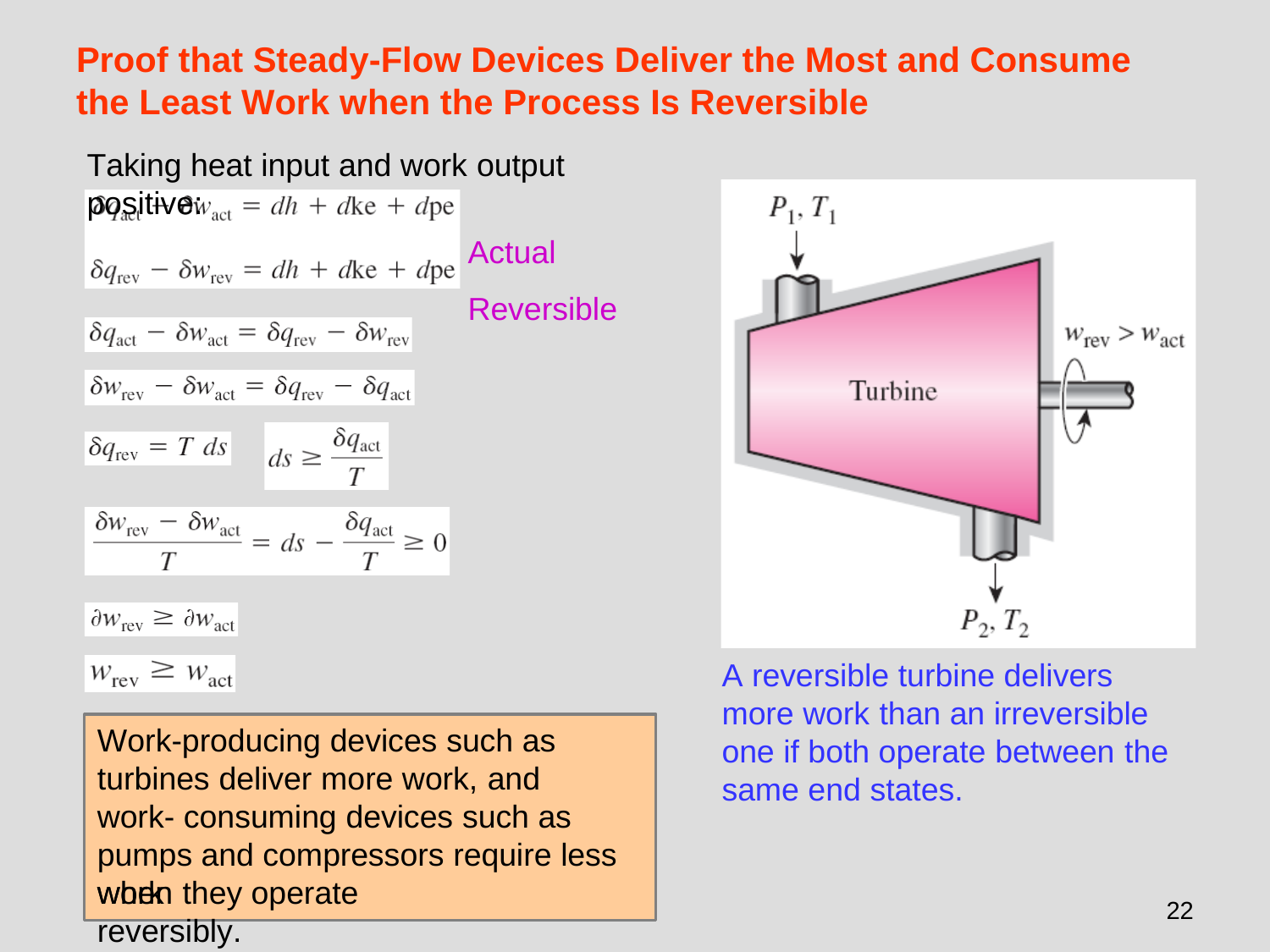

# Proof that Steady-Flow Devices Deliver the Most and Consume
the Least Work when the Process Is Reversible
Taking heat input and work output positive:

Actual

Reversible

A reversible turbine delivers more work than an irreversible one if both operate between the same end states.

Work-producing devices such as turbines deliver more work, and work- consuming devices such as pumps and compressors require less work
when they operate reversibly.
22